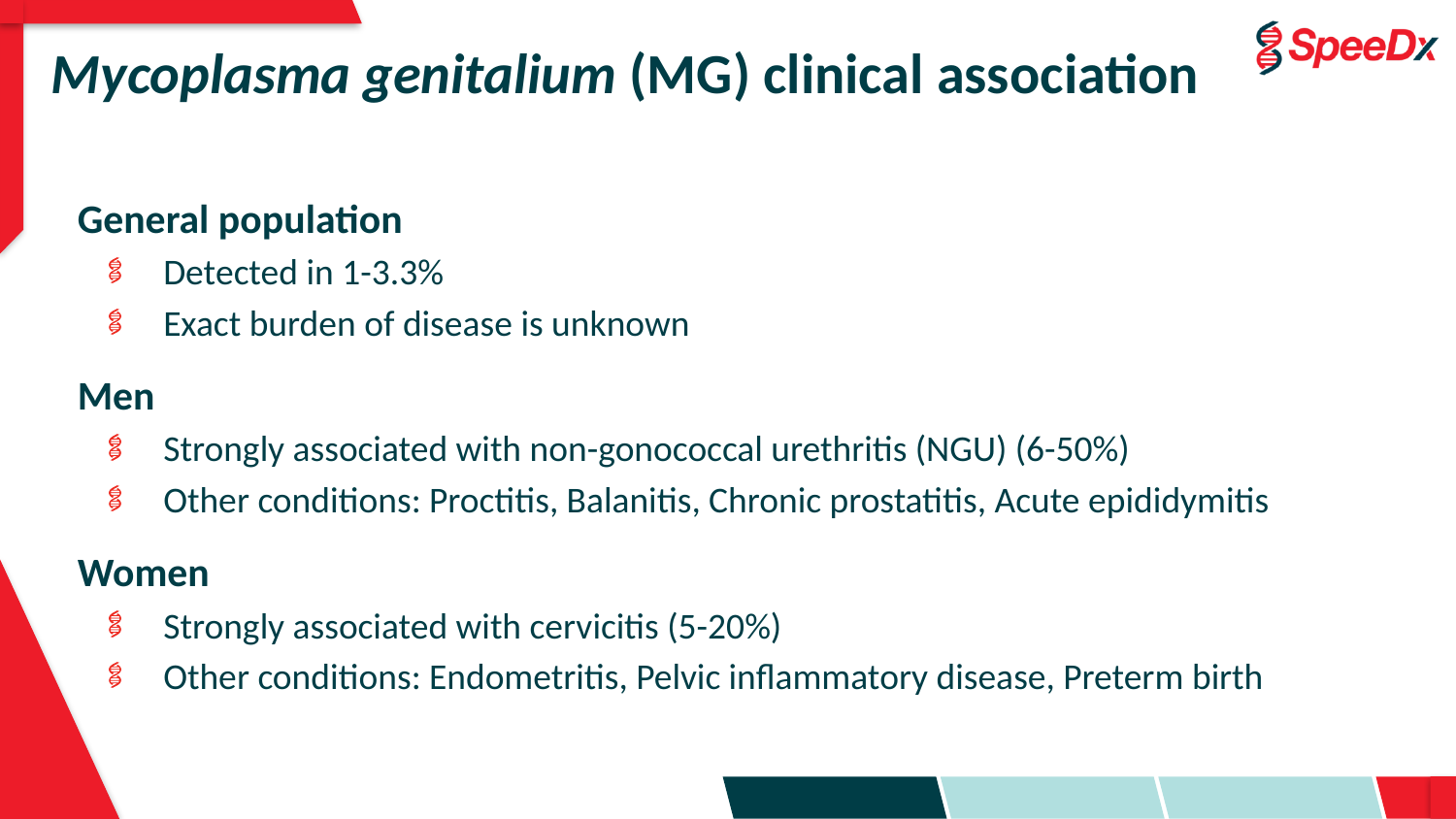

# Mycoplasma genitalium (MG) clinical association
General population
Detected in 1-3.3%
Exact burden of disease is unknown
Men
Strongly associated with non-gonococcal urethritis (NGU) (6-50%)
Other conditions: Proctitis, Balanitis, Chronic prostatitis, Acute epididymitis
Women
Strongly associated with cervicitis (5-20%)
Other conditions: Endometritis, Pelvic inflammatory disease, Preterm birth